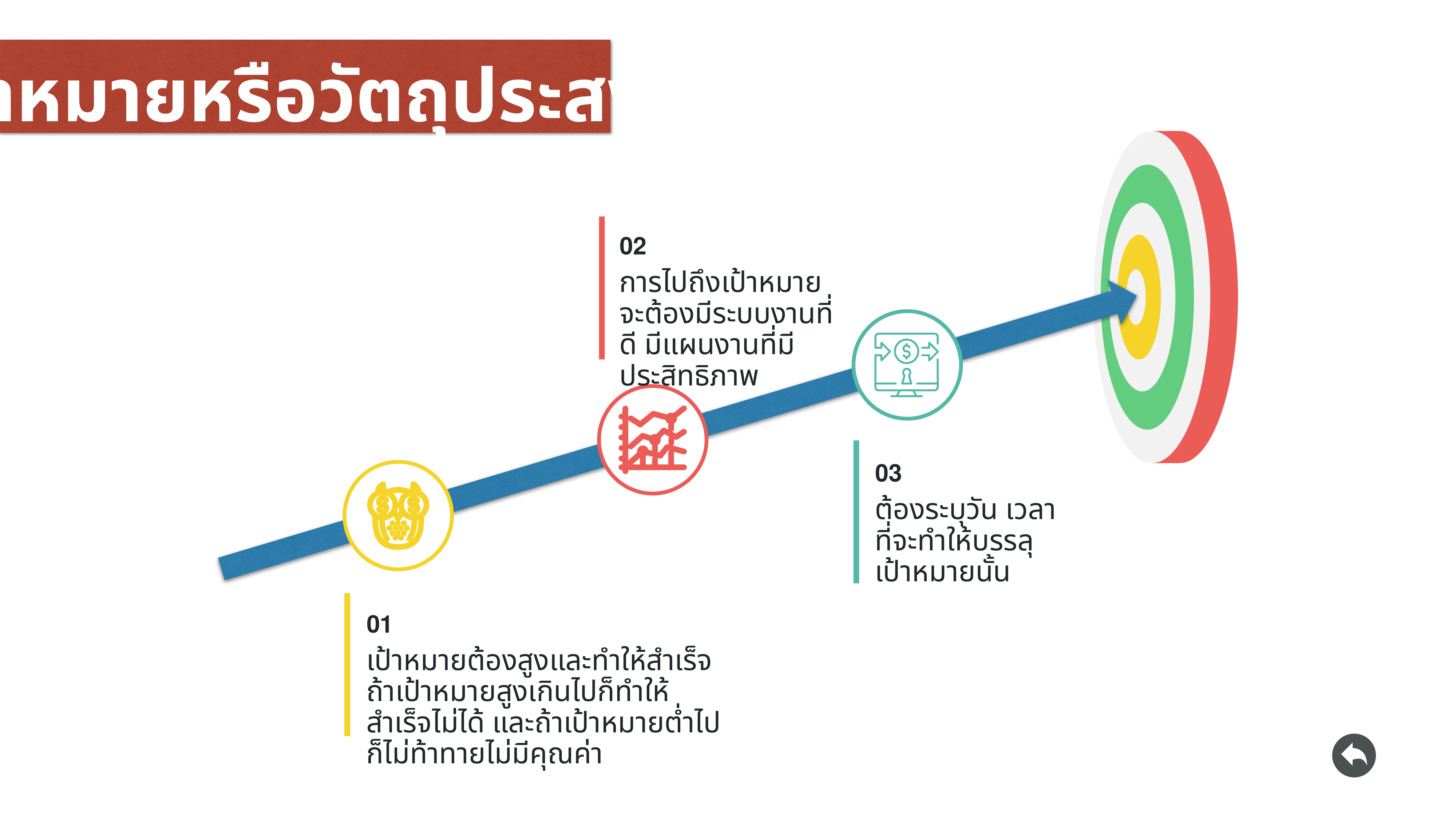

เป้าหมายหรือวัตถุประสงค์

02
การไปถึงเป้าหมายจะต้องมีระบบงานที่ดี มีแผนงานที่มีประสิทธิภาพ

03
ต้องระบุวัน เวลา ที่จะทำให้บรรลุเป้าหมายนั้น

01
เป้าหมายต้องสูงและทำให้สำเร็จ ถ้าเป้าหมายสูงเกินไปก็ทำให้สำเร็จไม่ได้ และถ้าเป้าหมายต่ำไปก็ไม่ท้าทายไม่มีคุณค่า